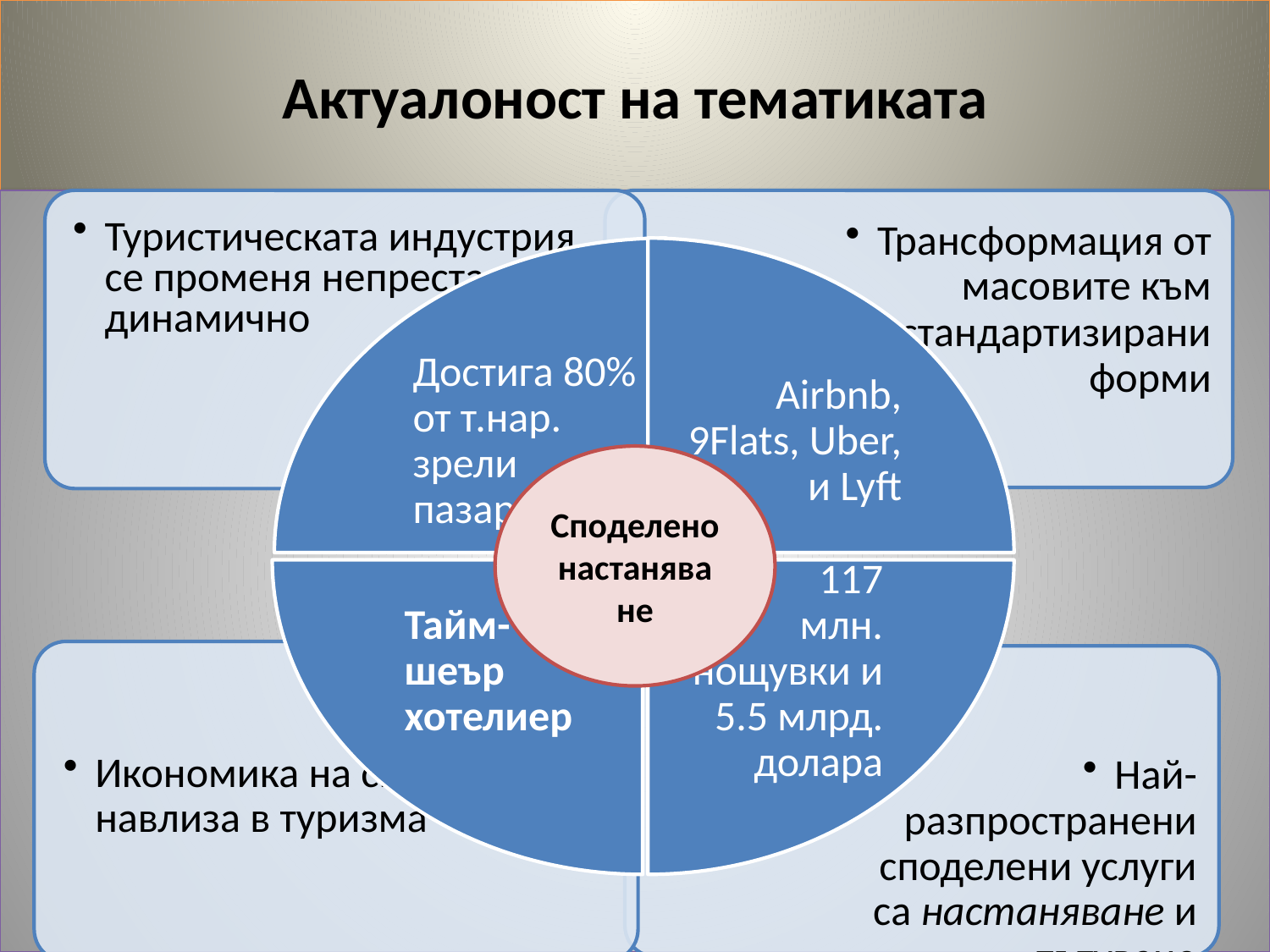

# Актуалоност на тематиката

Най-разпространени споделени услуги са настаняване и пътуване
Икономика на споделяне навлиза в туризма
Трансформация от масовите към стандартизирани форми
Туристическата индустрия се променя непрестанно и динамично
Достига 80% от т.нар. зрели пазари
Airbnb, 9Flats, Uber, и Lyft
      117 млн. нощувки и 5.5 млрд. долара
Тайм-  шеър хотелиер
Споделено настаняване